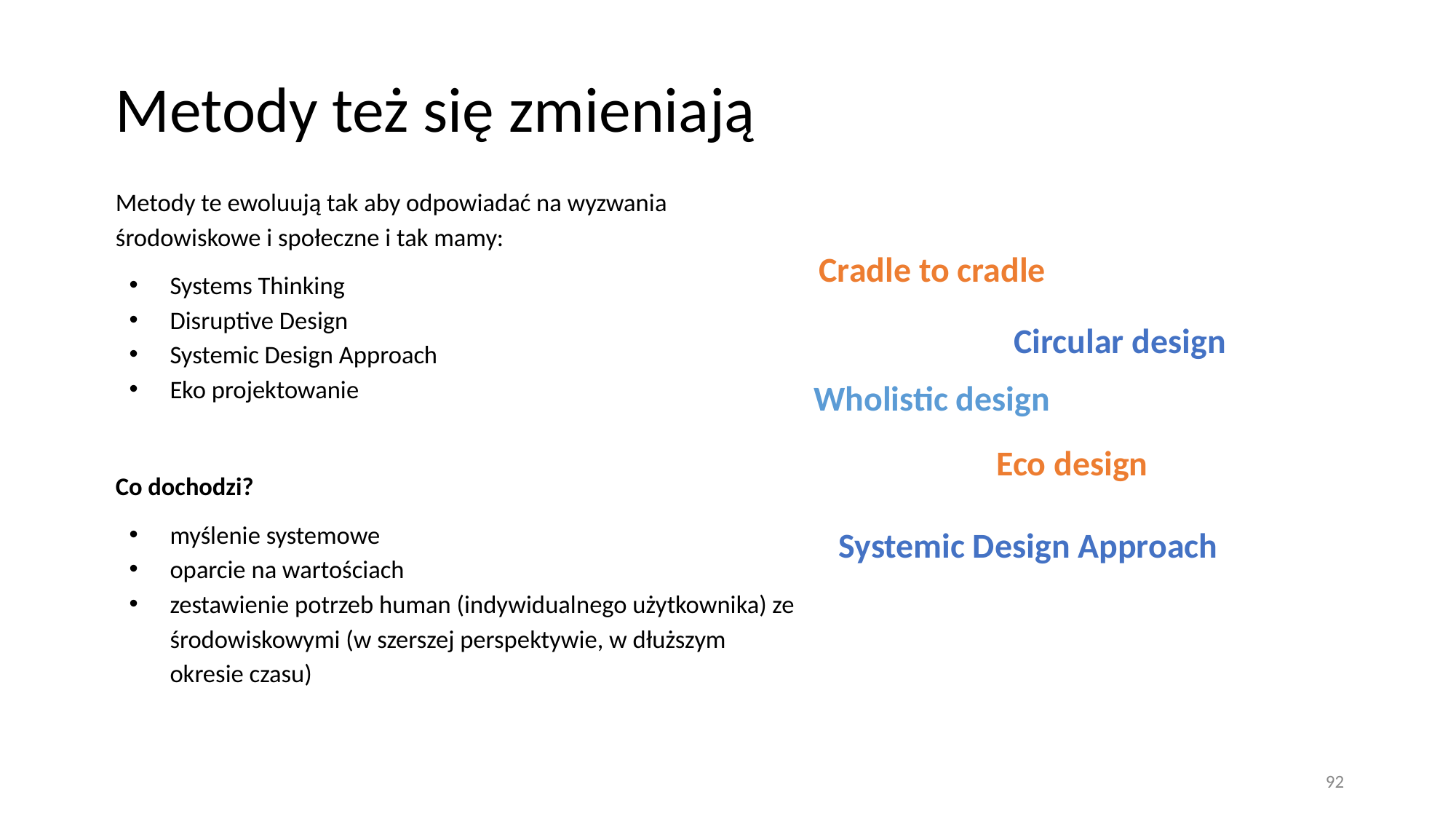

# Metody też się zmieniają
Metody te ewoluują tak aby odpowiadać na wyzwania środowiskowe i społeczne i tak mamy:
Systems Thinking
Disruptive Design
Systemic Design Approach
Eko projektowanie

Co dochodzi?
myślenie systemowe
oparcie na wartościach
zestawienie potrzeb human (indywidualnego użytkownika) ze środowiskowymi (w szerszej perspektywie, w dłuższym okresie czasu)
Cradle to cradle
Circular design
Wholistic design
Eco design
Systemic Design Approach
92